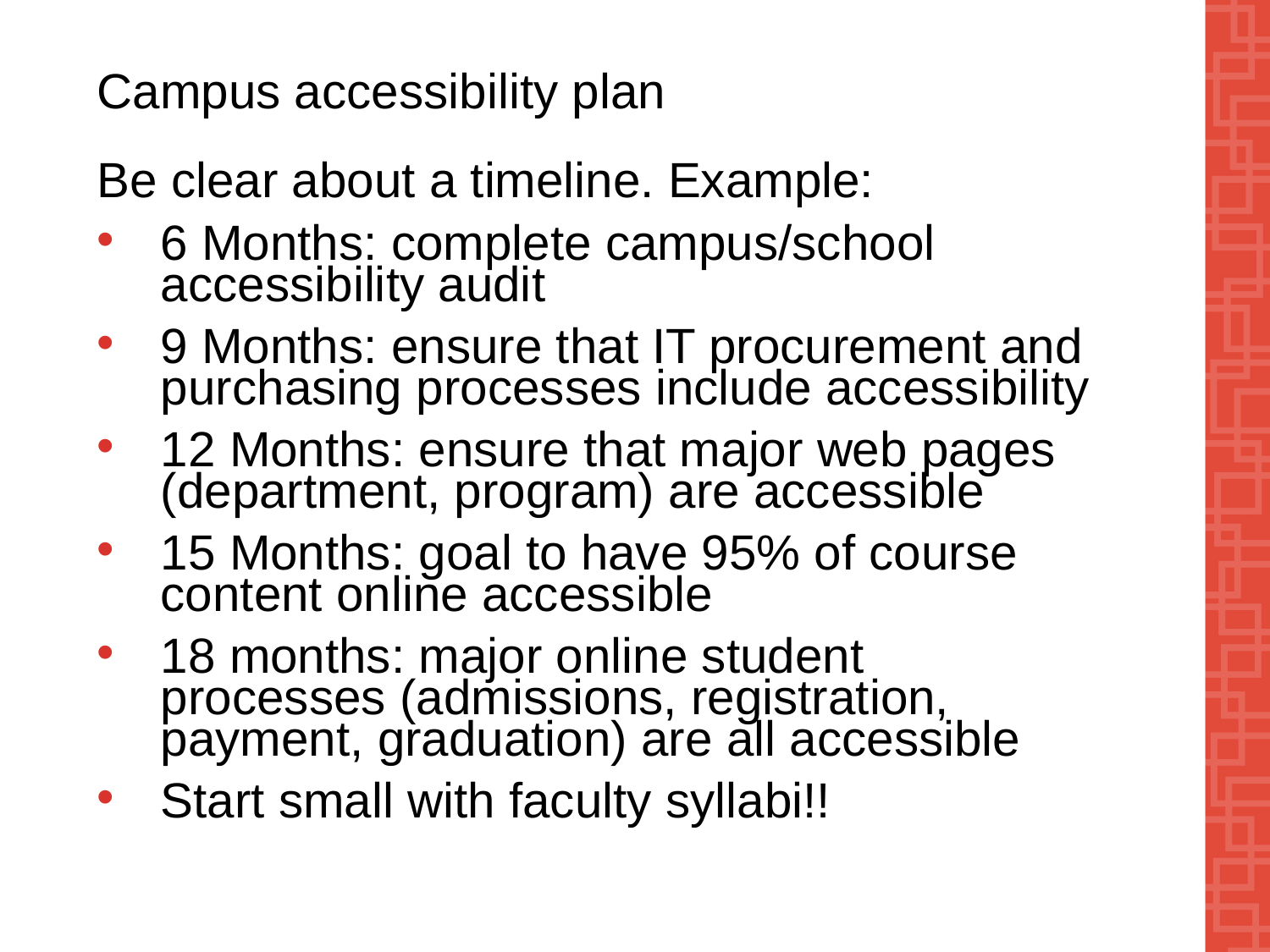

# Campus accessibility plan
Be clear about a timeline. Example:
6 Months: complete campus/school accessibility audit
9 Months: ensure that IT procurement and purchasing processes include accessibility
12 Months: ensure that major web pages (department, program) are accessible
15 Months: goal to have 95% of course content online accessible
18 months: major online student processes (admissions, registration, payment, graduation) are all accessible
Start small with faculty syllabi!!